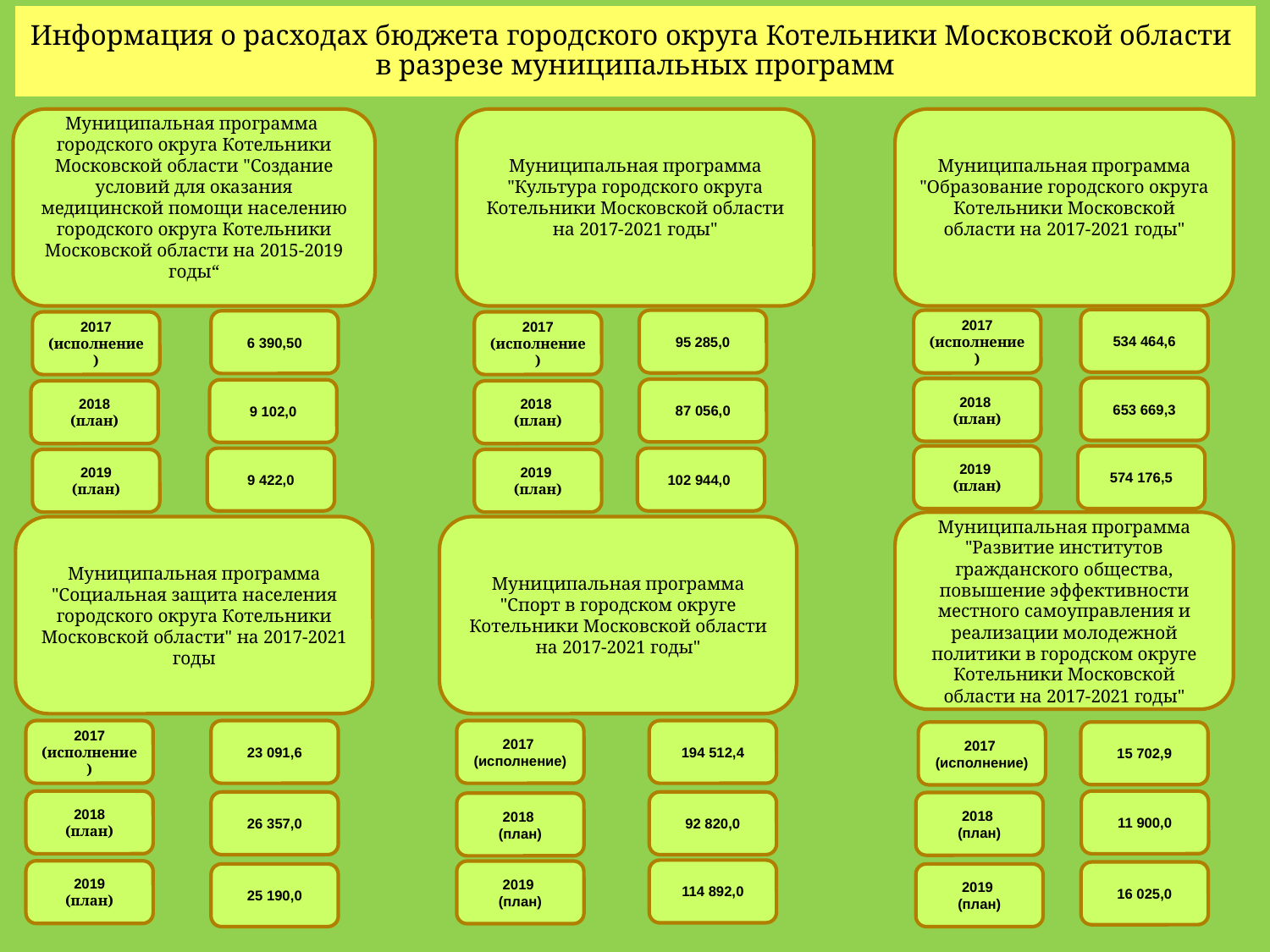

Информация о расходах бюджета городского округа Котельники Московской области
в разрезе муниципальных программ
Муниципальная программа  городского округа Котельники Московской области "Создание условий для оказания медицинской помощи населению городского округа Котельники Московской области на 2015-2019 годы“

Муниципальная программа "Культура городского округа Котельники Московской области на 2017-2021 годы"

Муниципальная программа "Образование городского округа Котельники Московской области на 2017-2021 годы"

534 464,6
95 285,0
2017 (исполнение)
6 390,50
2017 (исполнение)
2017 (исполнение)
653 669,3
2018
(план)
87 056,0
9 102,0
2018
(план)
2018
(план)
2019
(план)
574 176,5
102 944,0
9 422,0
2019
(план)
2019
(план)
Муниципальная программа "Развитие институтов гражданского общества, повышение эффективности местного самоуправления и реализации молодежной политики в городском округе Котельники Московской области на 2017-2021 годы"
Муниципальная программа "Социальная защита населения городского округа Котельники Московской области" на 2017-2021 годы
Муниципальная программа "Спорт в городском округе Котельники Московской области на 2017-2021 годы"
2017
(исполнение)
194 512,4
2017
(исполнение)
23 091,6
15 702,9
2017
(исполнение)
2018
(план)
11 900,0
26 357,0
92 820,0
2018
(план)
2018
(план)
114 892,0
2019
(план)
2019
(план)
16 025,0
25 190,0
2019
(план)